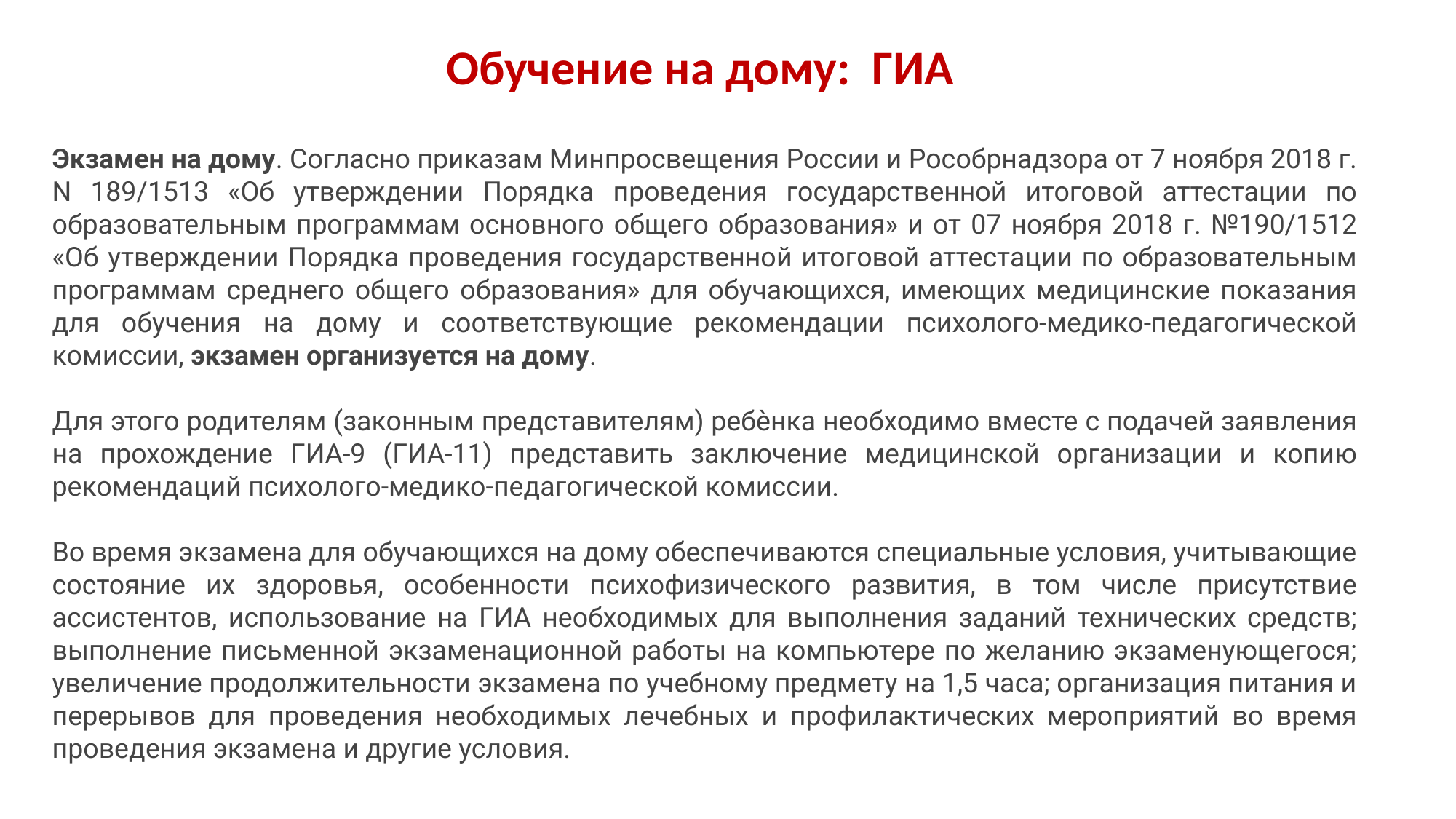

Обучение на дому:  ГИА
Экзамен на дому. Согласно приказам Минпросвещения России и Рособрнадзора от 7 ноября 2018 г. N 189/1513 «Об утверждении Порядка проведения государственной итоговой аттестации по образовательным программам основного общего образования» и от 07 ноября 2018 г. №190/1512 «Об утверждении Порядка проведения государственной итоговой аттестации по образовательным программам среднего общего образования» для обучающихся, имеющих медицинские показания для обучения на дому и соответствующие рекомендации психолого-медико-педагогической комиссии, экзамен организуется на дому.

Для этого родителям (законным представителям) ребѐнка необходимо вместе с подачей заявления на прохождение ГИА-9 (ГИА-11) представить заключение медицинской организации и копию рекомендаций психолого-медико-педагогической комиссии.

Во время экзамена для обучающихся на дому обеспечиваются специальные условия, учитывающие состояние их здоровья, особенности психофизического развития, в том числе присутствие ассистентов, использование на ГИА необходимых для выполнения заданий технических средств; выполнение письменной экзаменационной работы на компьютере по желанию экзаменующегося; увеличение продолжительности экзамена по учебному предмету на 1,5 часа; организация питания и перерывов для проведения необходимых лечебных и профилактических мероприятий во время проведения экзамена и другие условия.